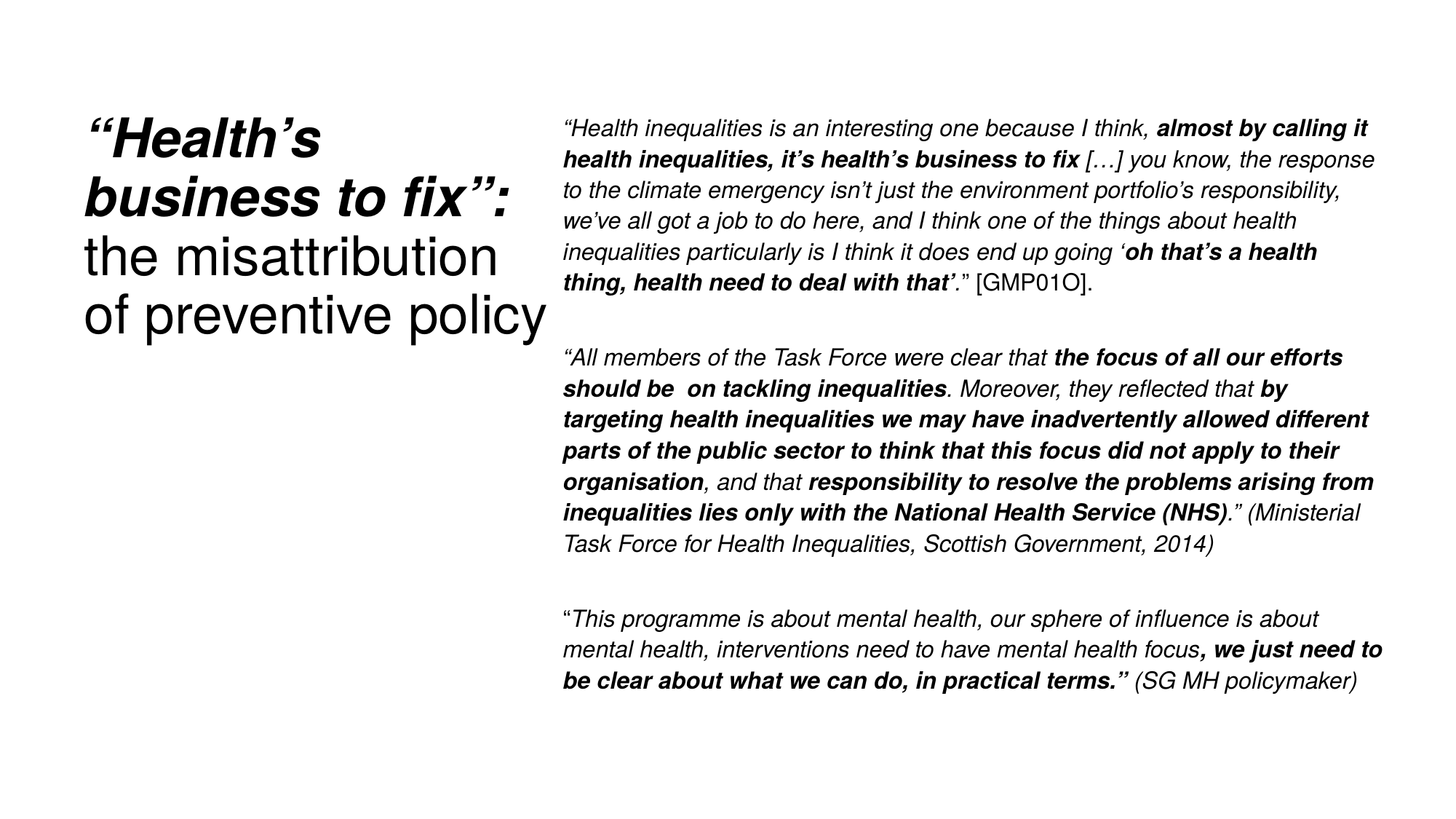

# “Health’s business to fix”: the misattribution of preventive policy
“Health inequalities is an interesting one because I think, almost by calling it health inequalities, it’s health’s business to fix […] you know, the response to the climate emergency isn’t just the environment portfolio’s responsibility, we’ve all got a job to do here, and I think one of the things about health inequalities particularly is I think it does end up going ‘oh that’s a health thing, health need to deal with that’.” [GMP01O].

“All members of the Task Force were clear that the focus of all our efforts should be  on tackling inequalities. Moreover, they reflected that by targeting health inequalities we may have inadvertently allowed different parts of the public sector to think that this focus did not apply to their organisation, and that responsibility to resolve the problems arising from inequalities lies only with the National Health Service (NHS).” (Ministerial Task Force for Health Inequalities, Scottish Government, 2014)

“This programme is about mental health, our sphere of influence is about mental health, interventions need to have mental health focus, we just need to be clear about what we can do, in practical terms.” (SG MH policymaker)